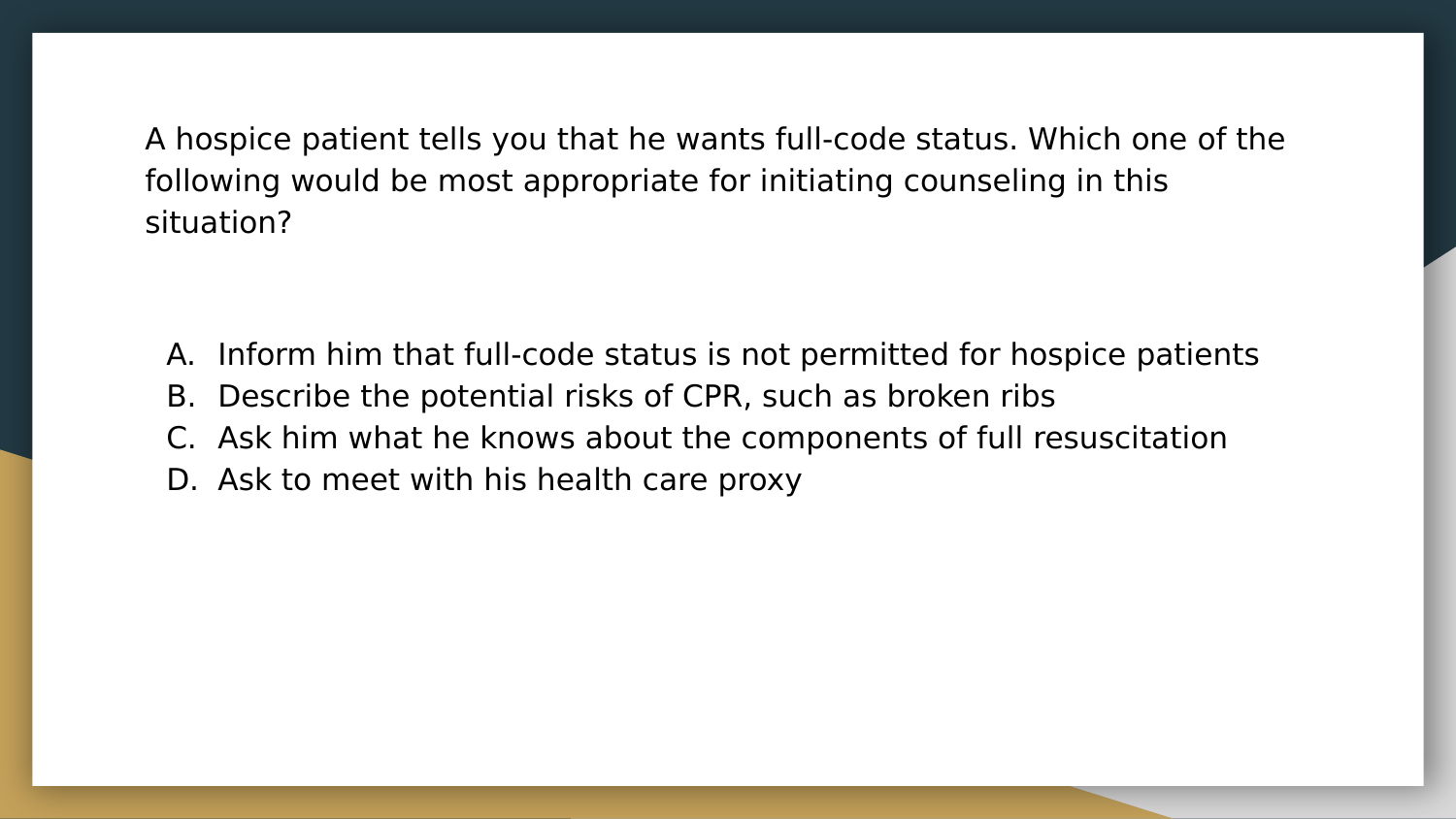

A hospice patient tells you that he wants full-code status. Which one of the following would be most appropriate for initiating counseling in this situation?

Inform him that full-code status is not permitted for hospice patients
Describe the potential risks of CPR, such as broken ribs
Ask him what he knows about the components of full resuscitation
Ask to meet with his health care proxy